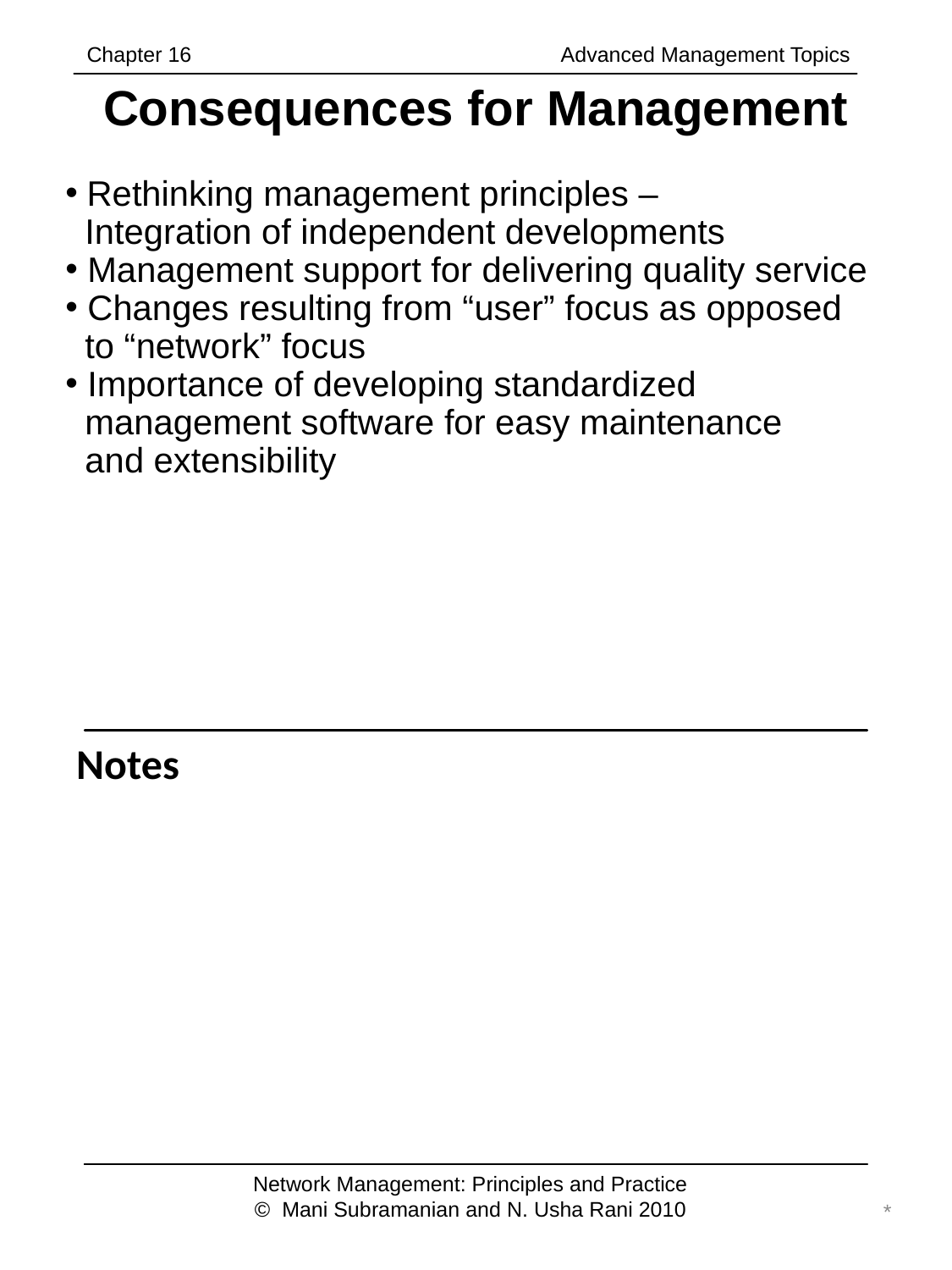

Chapter 16		     	                Advanced Management Topics
# Consequences for Management
 Rethinking management principles –
  Integration of independent developments
 Management support for delivering quality service
 Changes resulting from “user” focus as opposed
  to “network” focus
 Importance of developing standardized
  management software for easy maintenance
  and extensibility
Notes

Network Management: Principles and Practice
©  Mani Subramanian and N. Usha Rani 2010

*